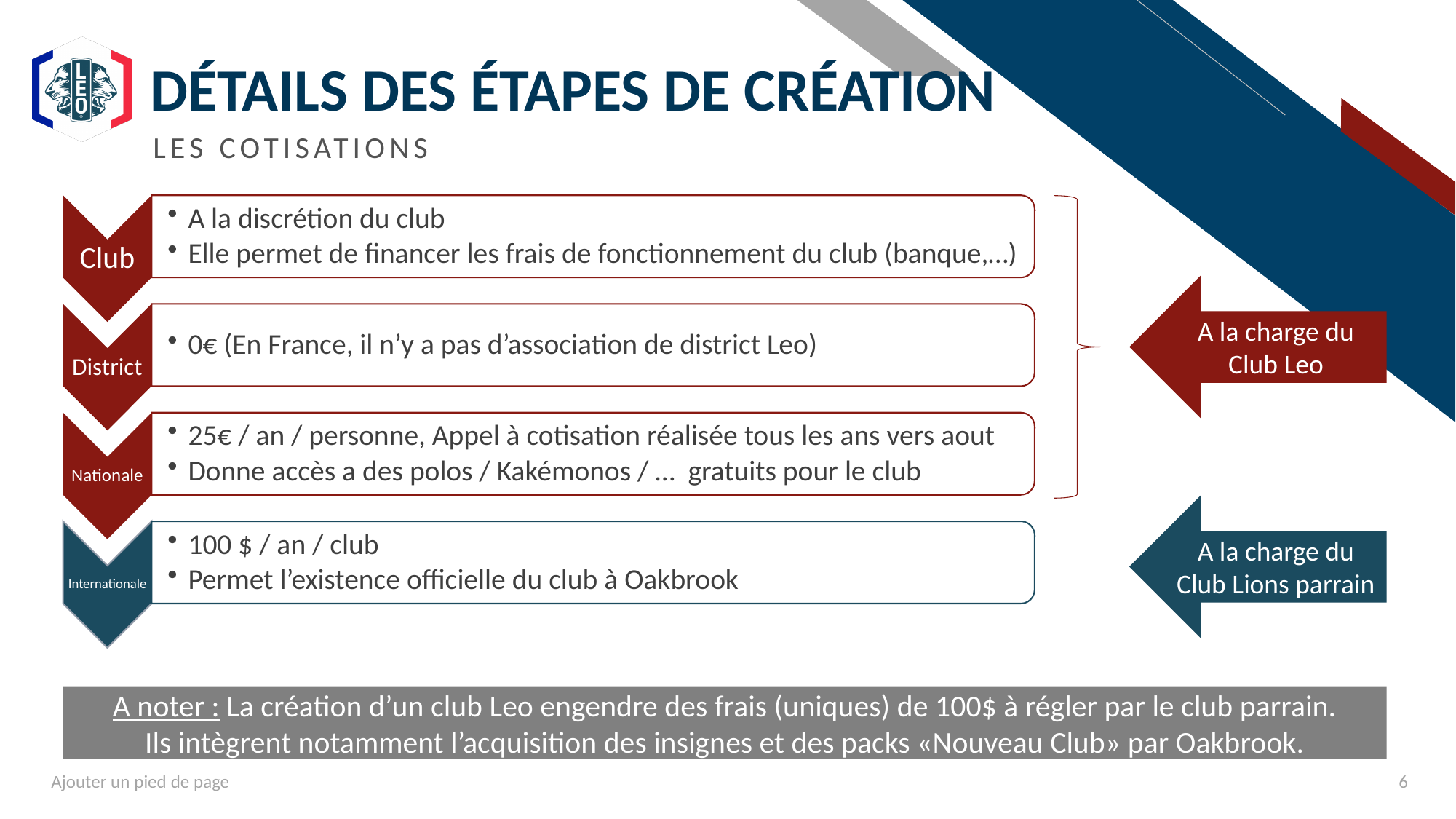

# Détails des étapes de création
LES COTISATIONS
Club
A la discrétion du club
Elle permet de financer les frais de fonctionnement du club (banque,…)
District
0€ (En France, il n’y a pas d’association de district Leo)
Nationale
25€ / an / personne, Appel à cotisation réalisée tous les ans vers aout
Donne accès a des polos / Kakémonos / …  gratuits pour le club
Internationale
100 $ / an / club
Permet l’existence officielle du club à Oakbrook

A la charge du Club Leo
A la charge du Club Lions parrain
A noter : La création d’un club Leo engendre des frais (uniques) de 100$ à régler par le club parrain.
Ils intègrent notamment l’acquisition des insignes et des packs «Nouveau Club» par Oakbrook.
Ajouter un pied de page
6